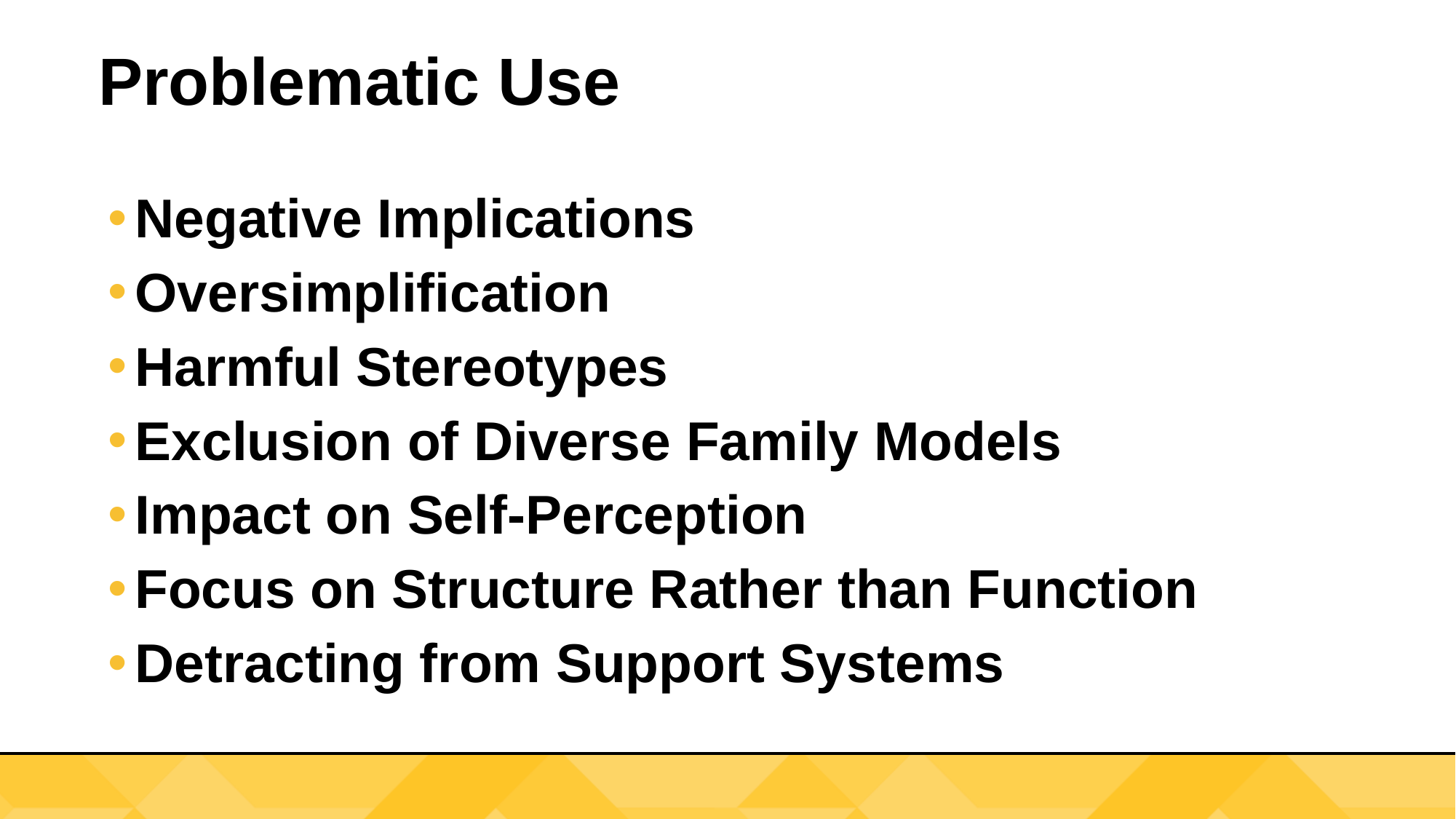

# Problematic Use
Negative Implications
Oversimplification
Harmful Stereotypes
Exclusion of Diverse Family Models
Impact on Self-Perception
Focus on Structure Rather than Function
Detracting from Support Systems